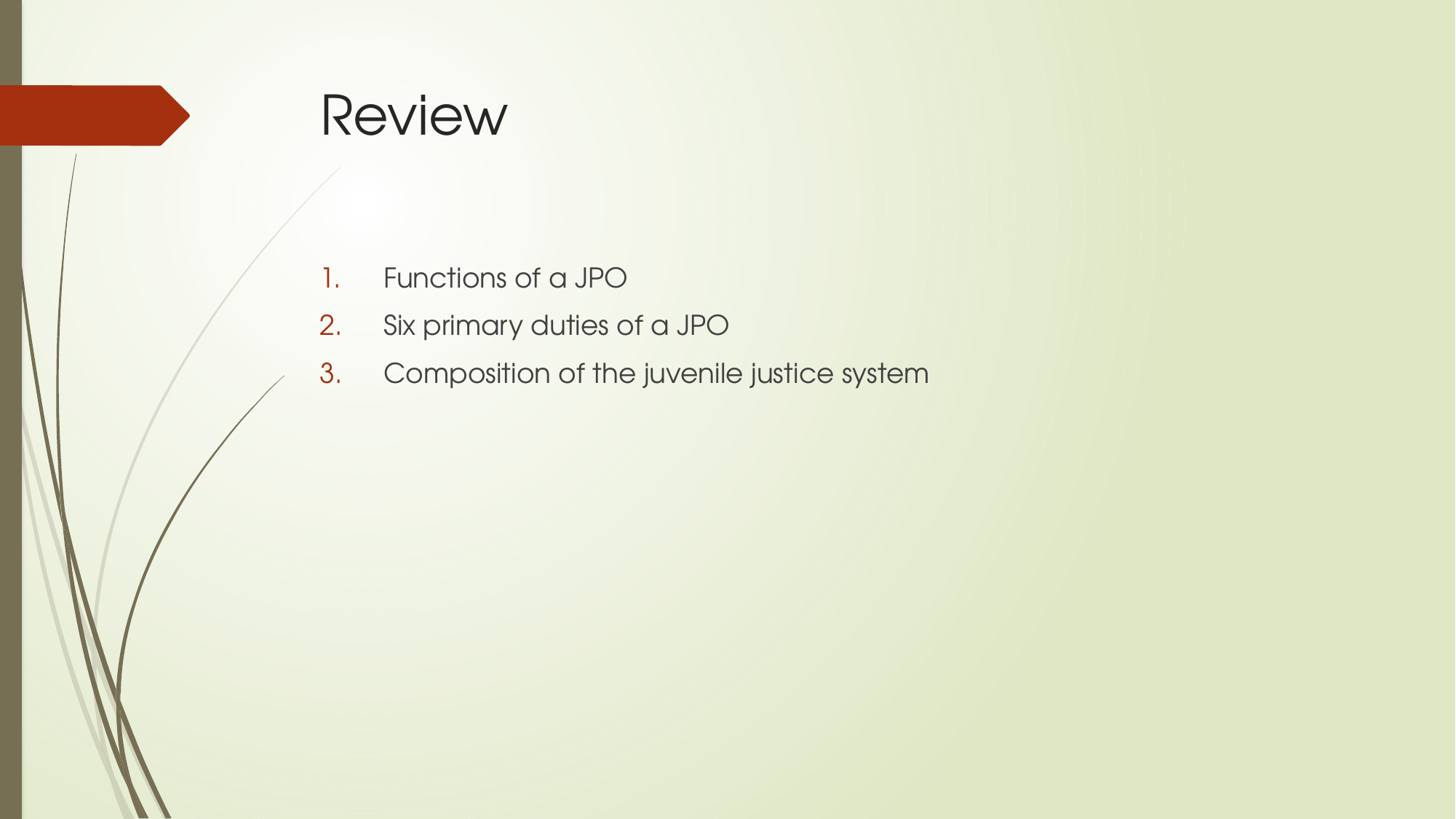

# Review
Functions of a JPO
Six primary duties of a JPO
Composition of the juvenile justice system